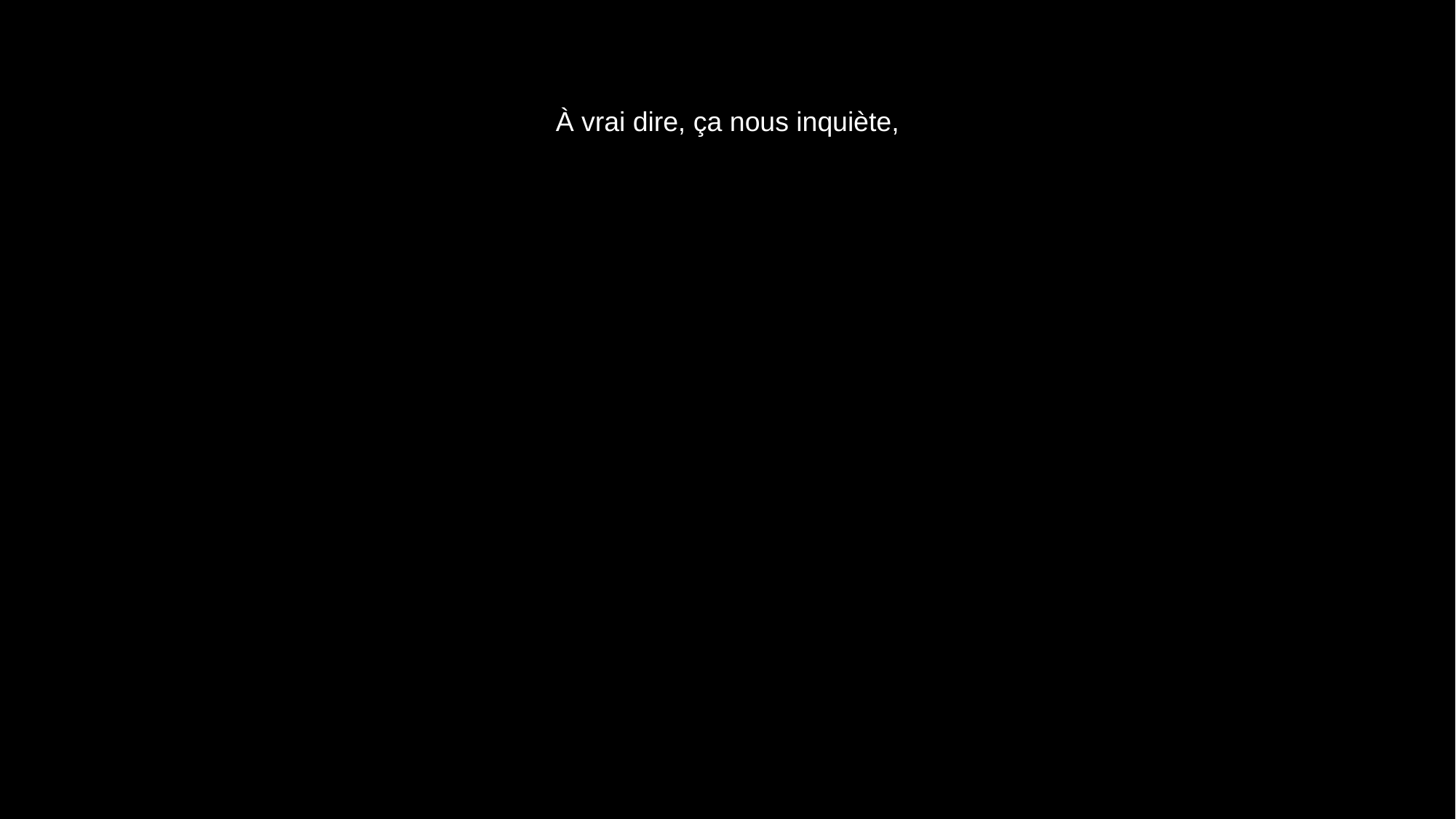

# À vrai dire, ça nous inquiète,